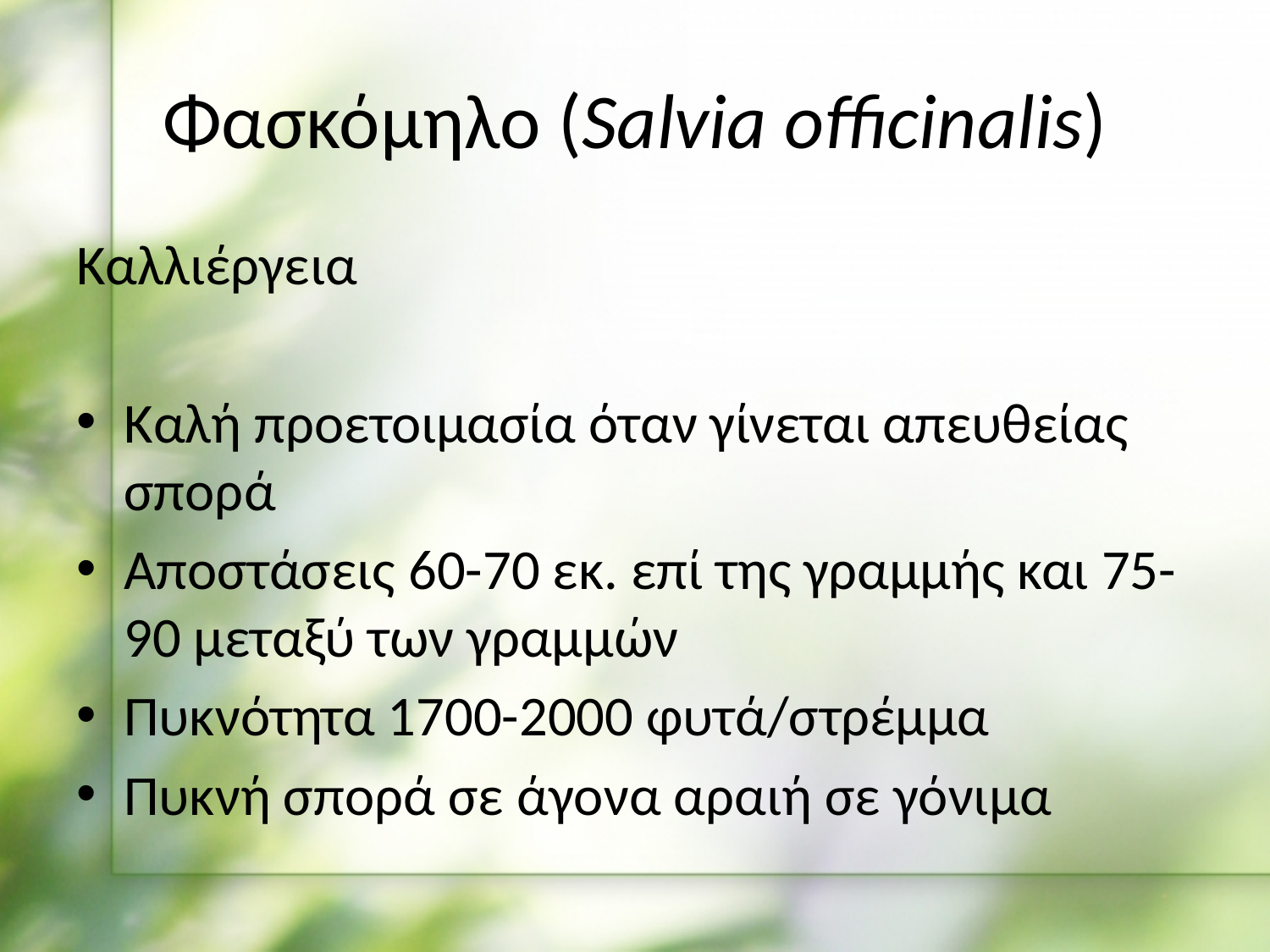

# Φασκόμηλο (Salvia officinalis)
Καλλιέργεια

Καλή προετοιμασία όταν γίνεται απευθείας σπορά
Αποστάσεις 60-70 εκ. επί της γραμμής και 75-90 μεταξύ των γραμμών
Πυκνότητα 1700-2000 φυτά/στρέμμα
Πυκνή σπορά σε άγονα αραιή σε γόνιμα